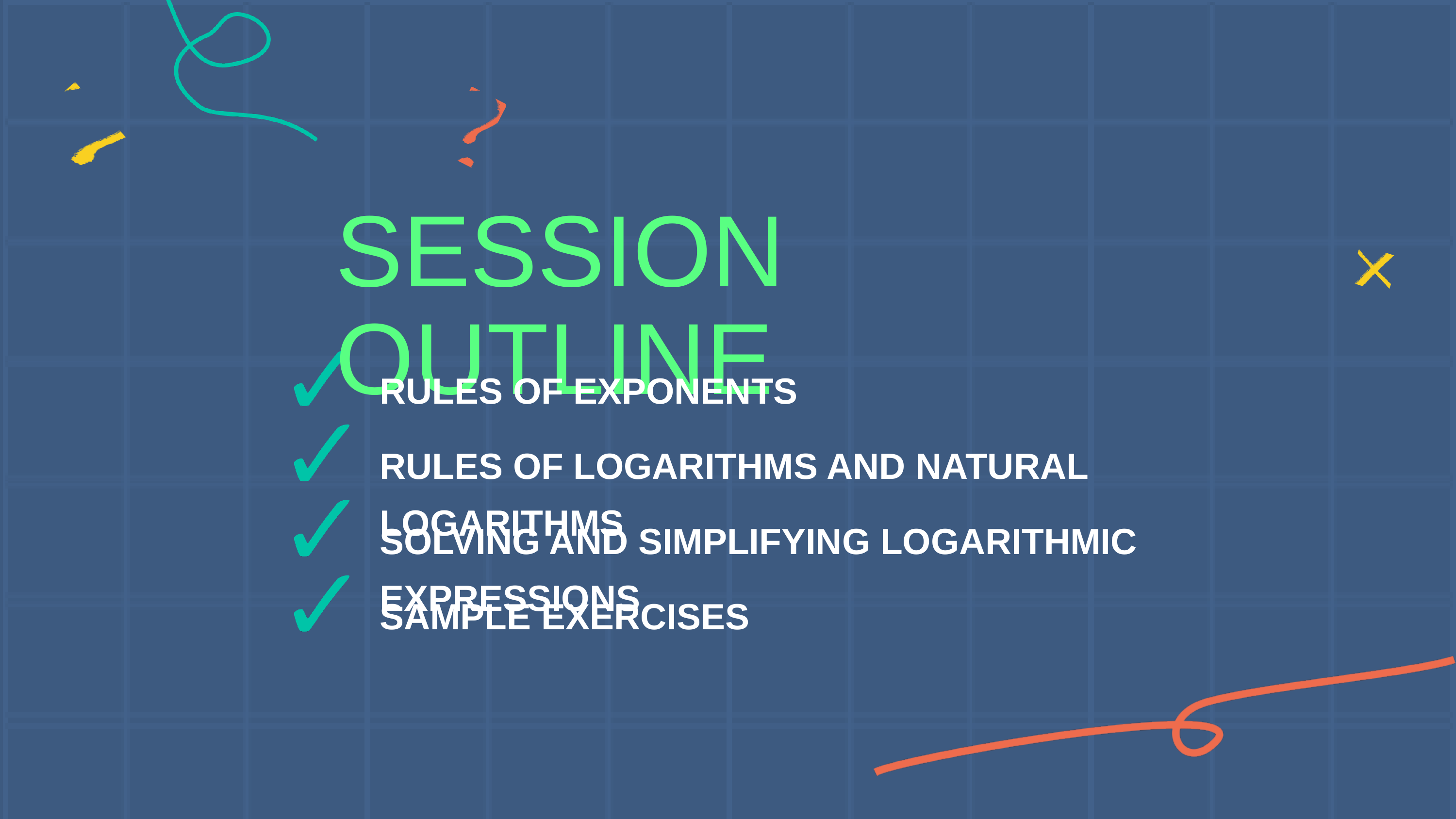

SESSION OUTLINE

RULES OF EXPONENTS

RULES OF LOGARITHMS AND NATURAL LOGARITHMS

SOLVING AND SIMPLIFYING LOGARITHMIC EXPRESSIONS

SAMPLE EXERCISES